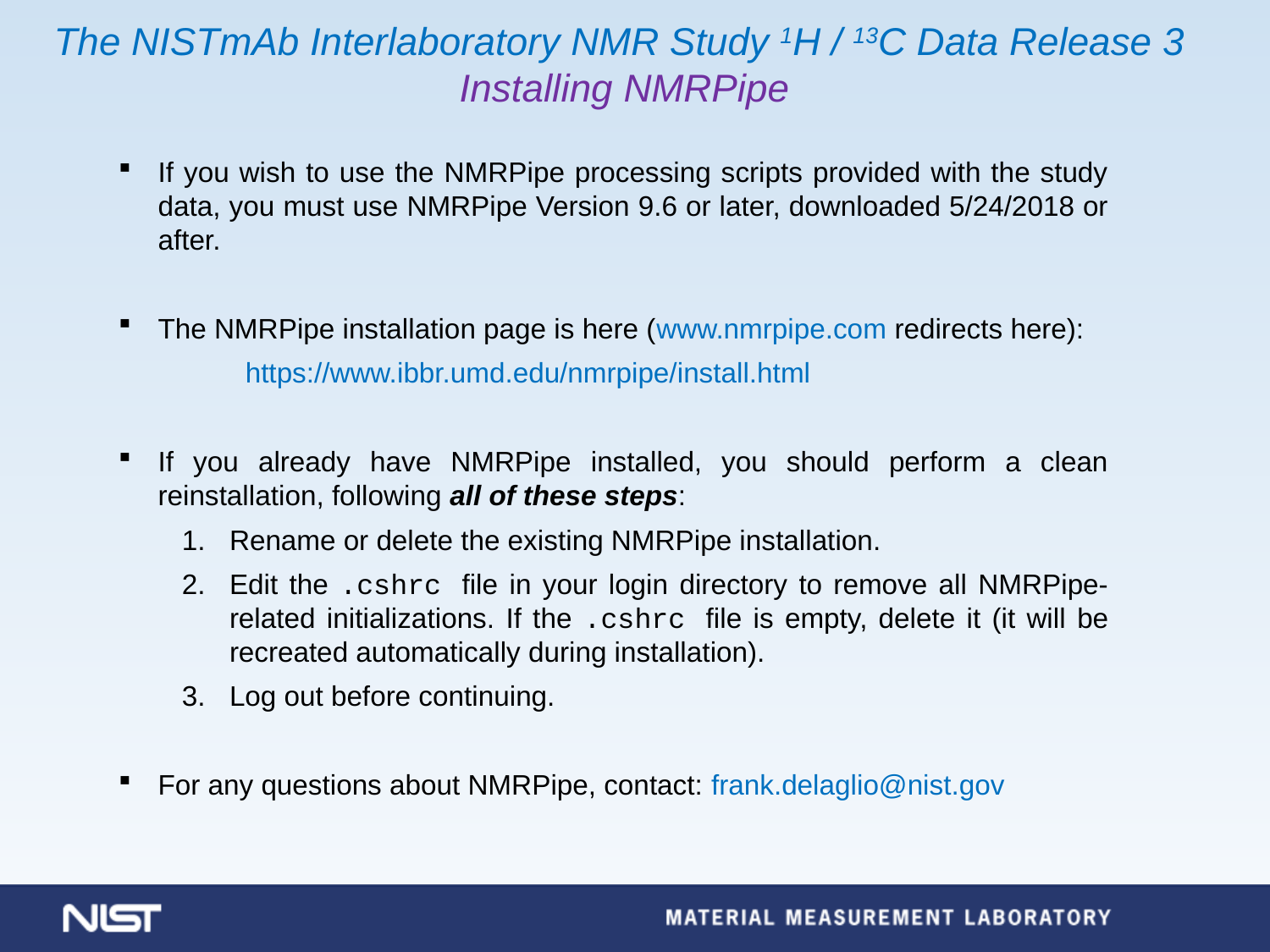

The NISTmAb Interlaboratory NMR Study 1H / 13C Data Release 3
Installing NMRPipe
If you wish to use the NMRPipe processing scripts provided with the study data, you must use NMRPipe Version 9.6 or later, downloaded 5/24/2018 or after.

The NMRPipe installation page is here (www.nmrpipe.com redirects here):
	https://www.ibbr.umd.edu/nmrpipe/install.html

If you already have NMRPipe installed, you should perform a clean reinstallation, following all of these steps:
Rename or delete the existing NMRPipe installation.
Edit the .cshrc file in your login directory to remove all NMRPipe-related initializations. If the .cshrc file is empty, delete it (it will be recreated automatically during installation).
Log out before continuing.

For any questions about NMRPipe, contact: frank.delaglio@nist.gov